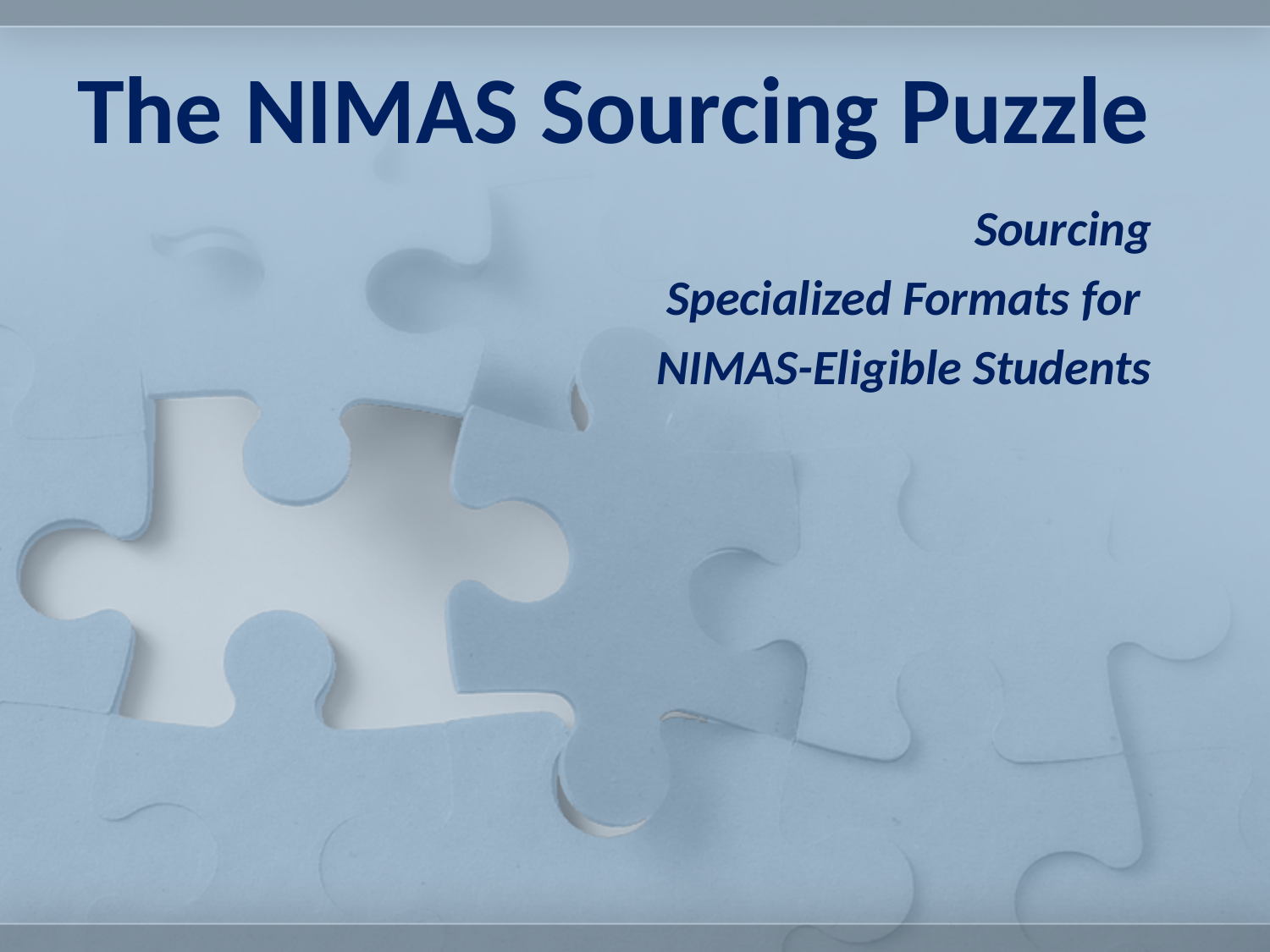

The NIMAS Sourcing Puzzle

Sourcing
Specialized Formats for
NIMAS-Eligible Students